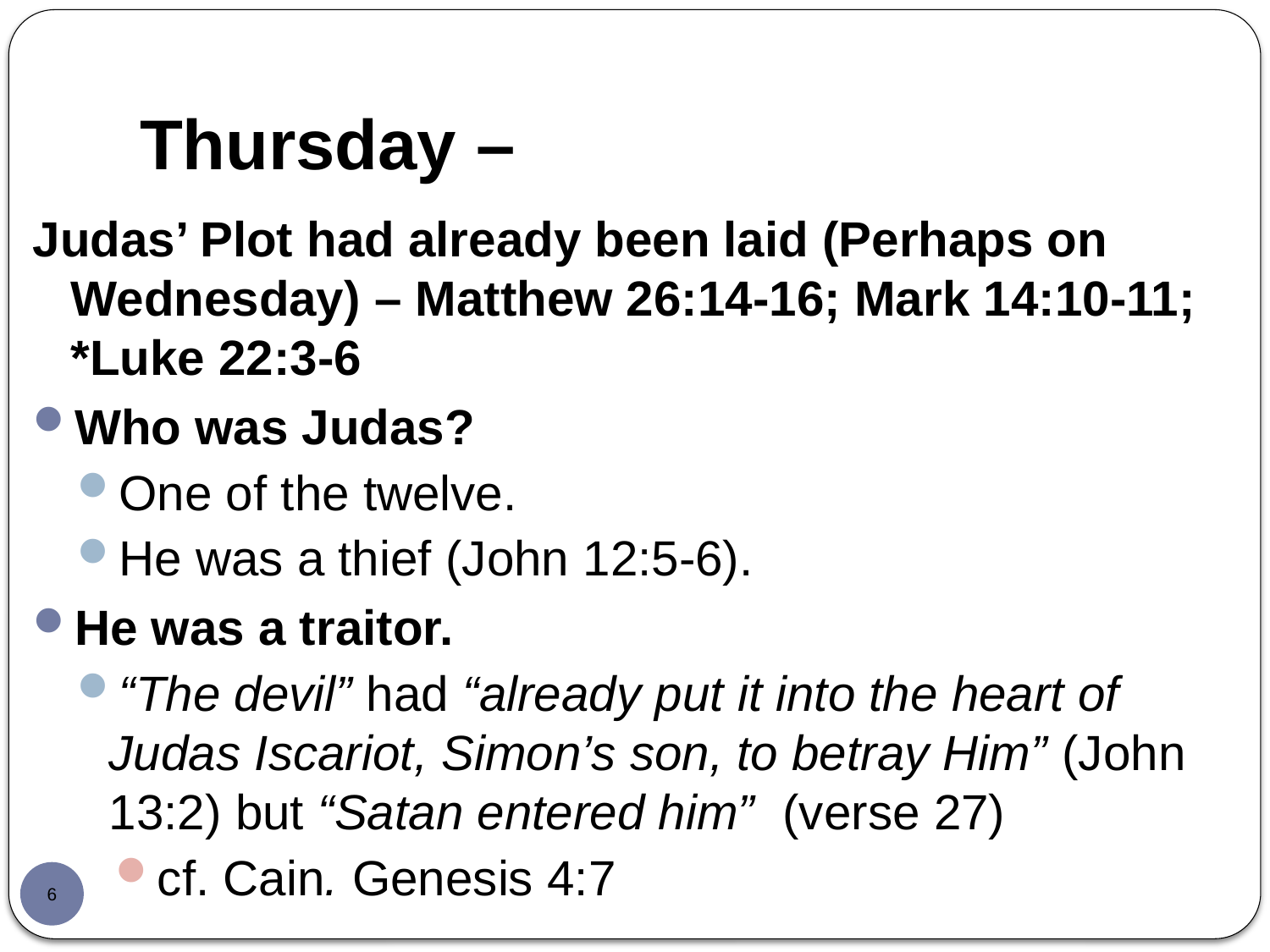

# Thursday –
Judas’ Plot had already been laid (Perhaps on Wednesday) – Matthew 26:14-16; Mark 14:10-11; *Luke 22:3-6
Who was Judas?
One of the twelve.
He was a thief (John 12:5-6).
He was a traitor.
“The devil” had “already put it into the heart of Judas Iscariot, Simon’s son, to betray Him” (John 13:2) but “Satan entered him”  (verse 27)
cf. Cain. Genesis 4:7
6